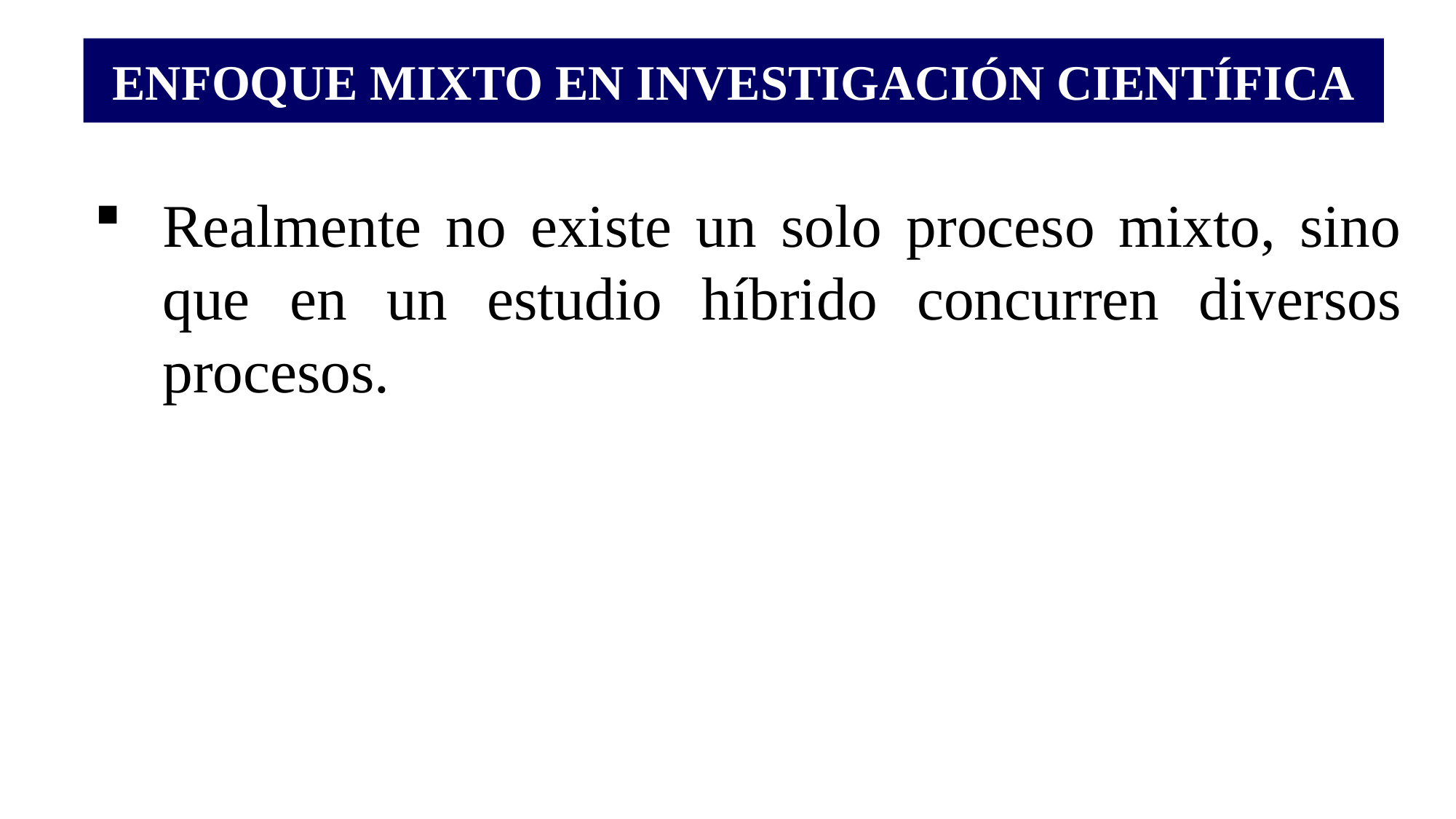

# ENFOQUE MIXTO EN INVESTIGACIÓN CIENTÍFICA
Realmente no existe un solo proceso mixto, sino que en un estudio híbrido concurren diversos procesos.